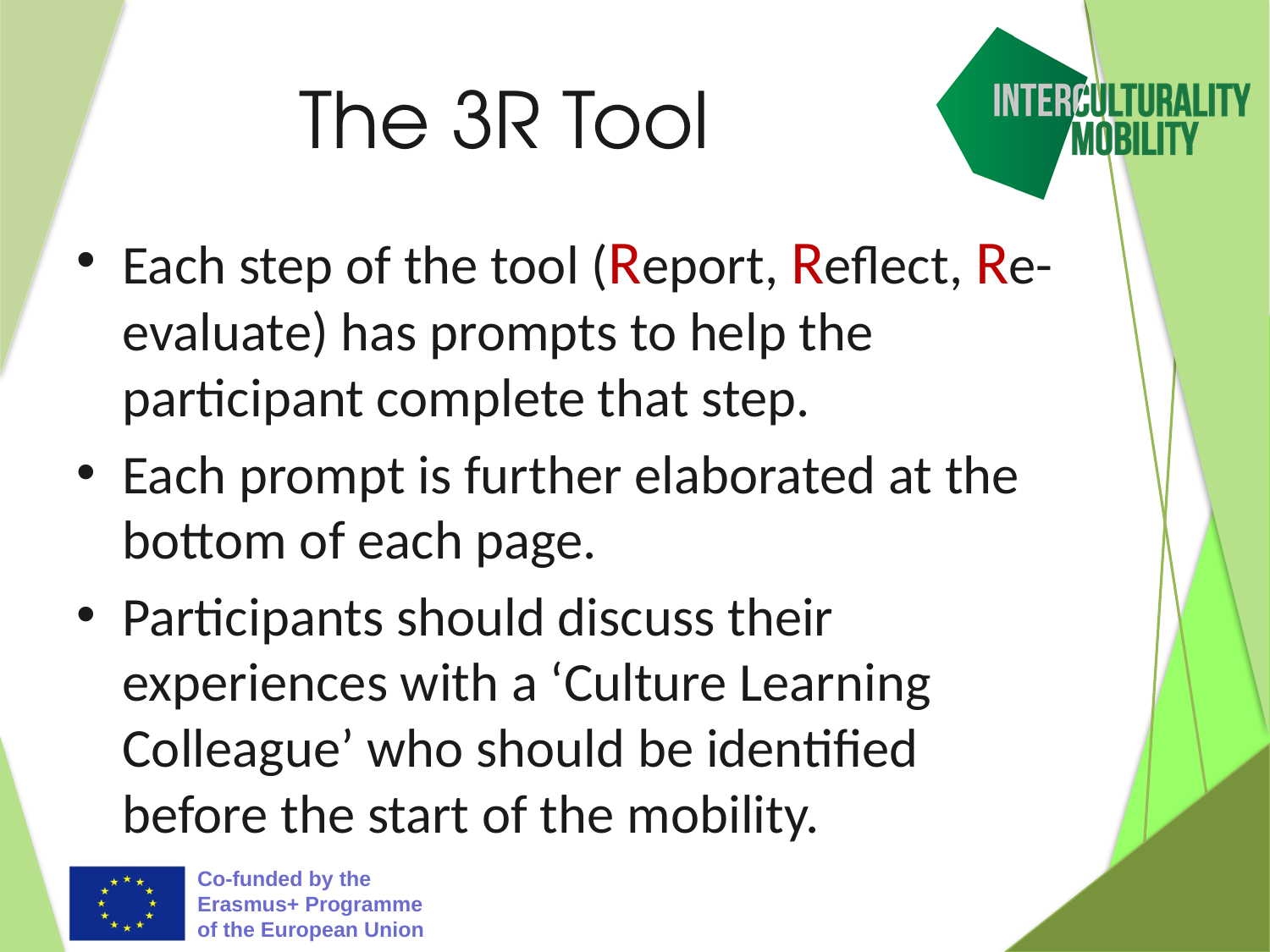

# The 3R Tool
Each step of the tool (Report, Reflect, Re-evaluate) has prompts to help the participant complete that step.
Each prompt is further elaborated at the bottom of each page.
Participants should discuss their experiences with a ‘Culture Learning Colleague’ who should be identified before the start of the mobility.